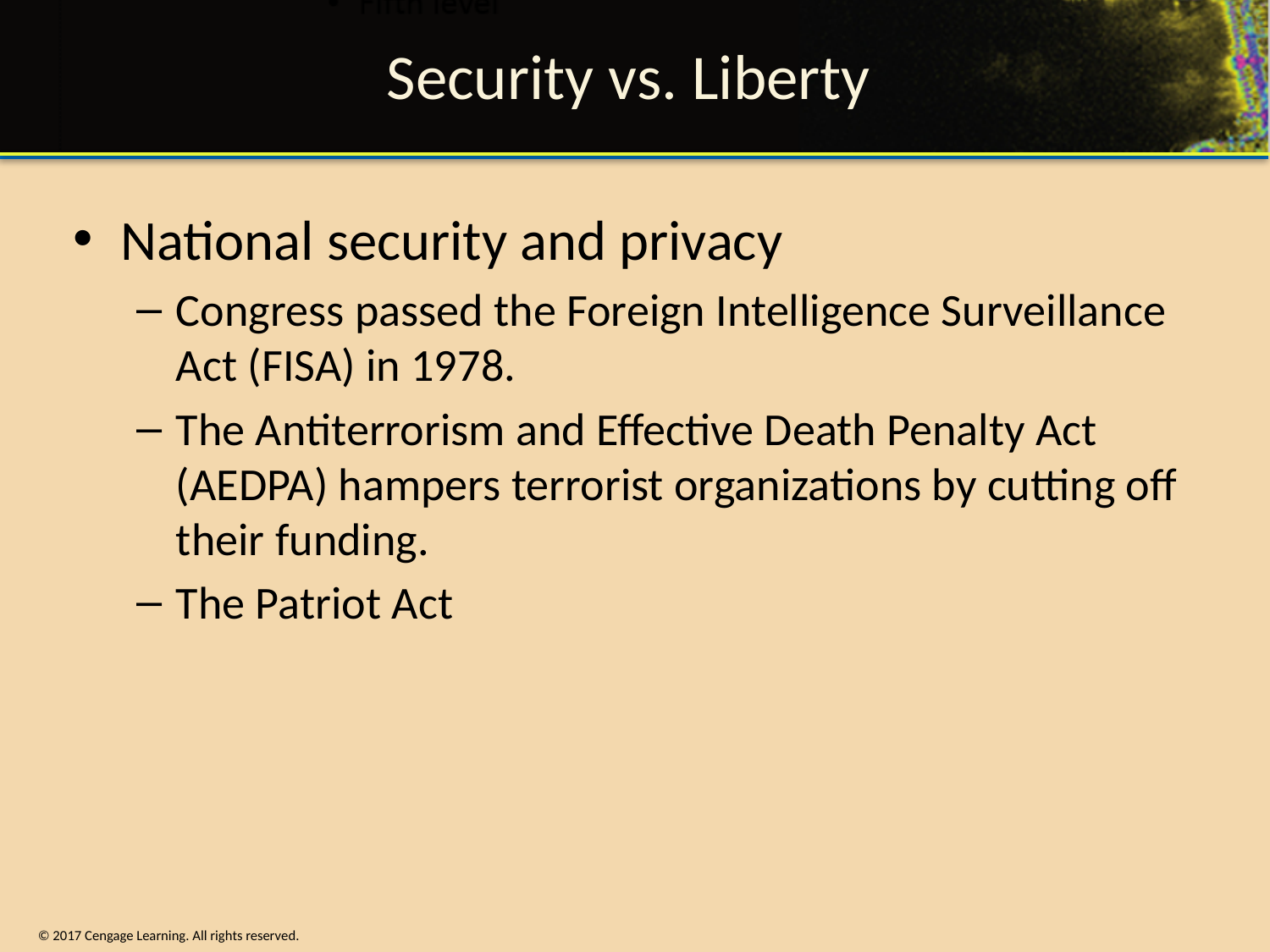

# Security vs. Liberty
National security and privacy
Congress passed the Foreign Intelligence Surveillance Act (FISA) in 1978.
The Antiterrorism and Effective Death Penalty Act (AEDPA) hampers terrorist organizations by cutting off their funding.
The Patriot Act